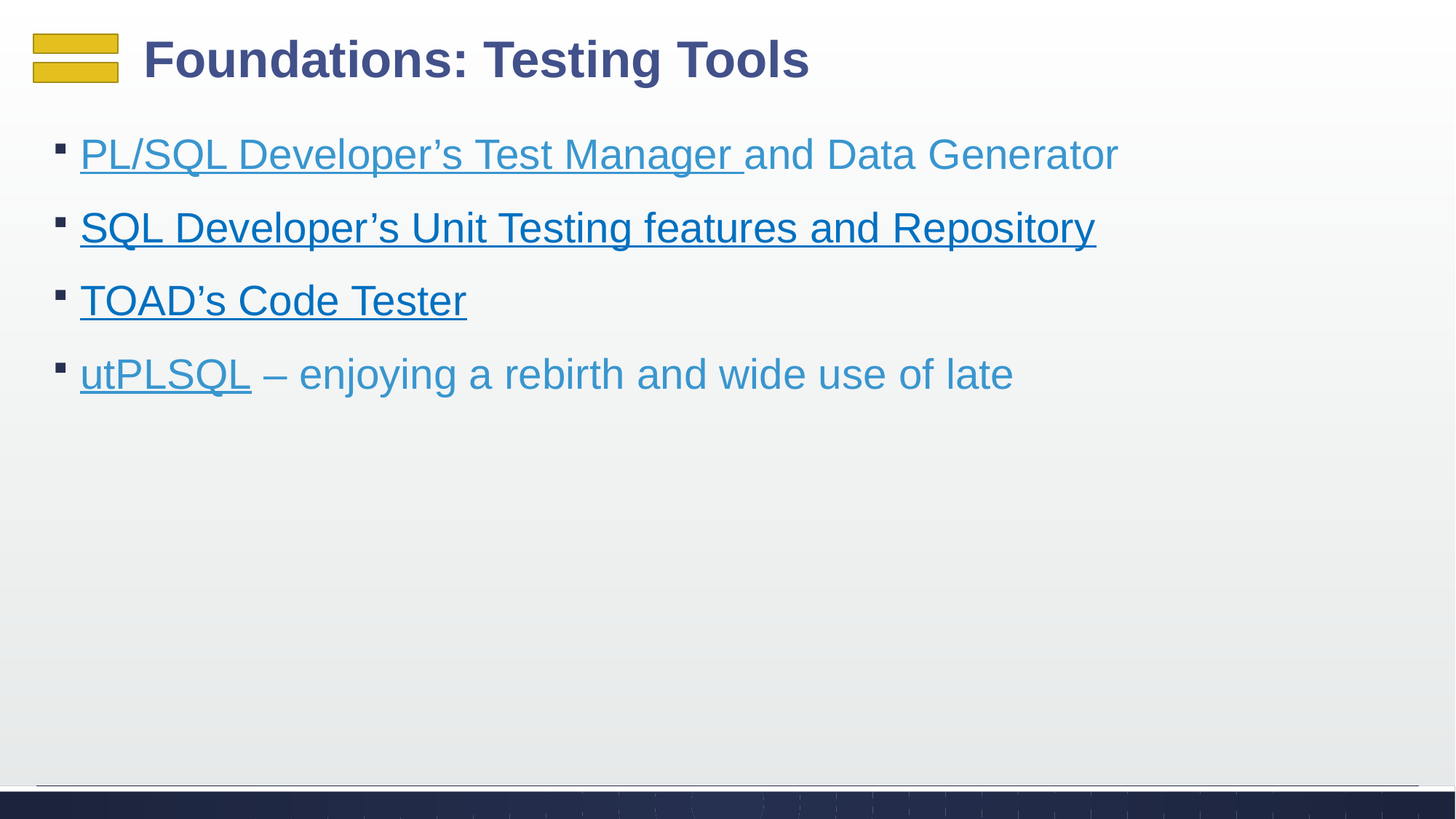

# Foundations: Testing Tools
PL/SQL Developer’s Test Manager and Data Generator
SQL Developer’s Unit Testing features and Repository
TOAD’s Code Tester
utPLSQL – enjoying a rebirth and wide use of late